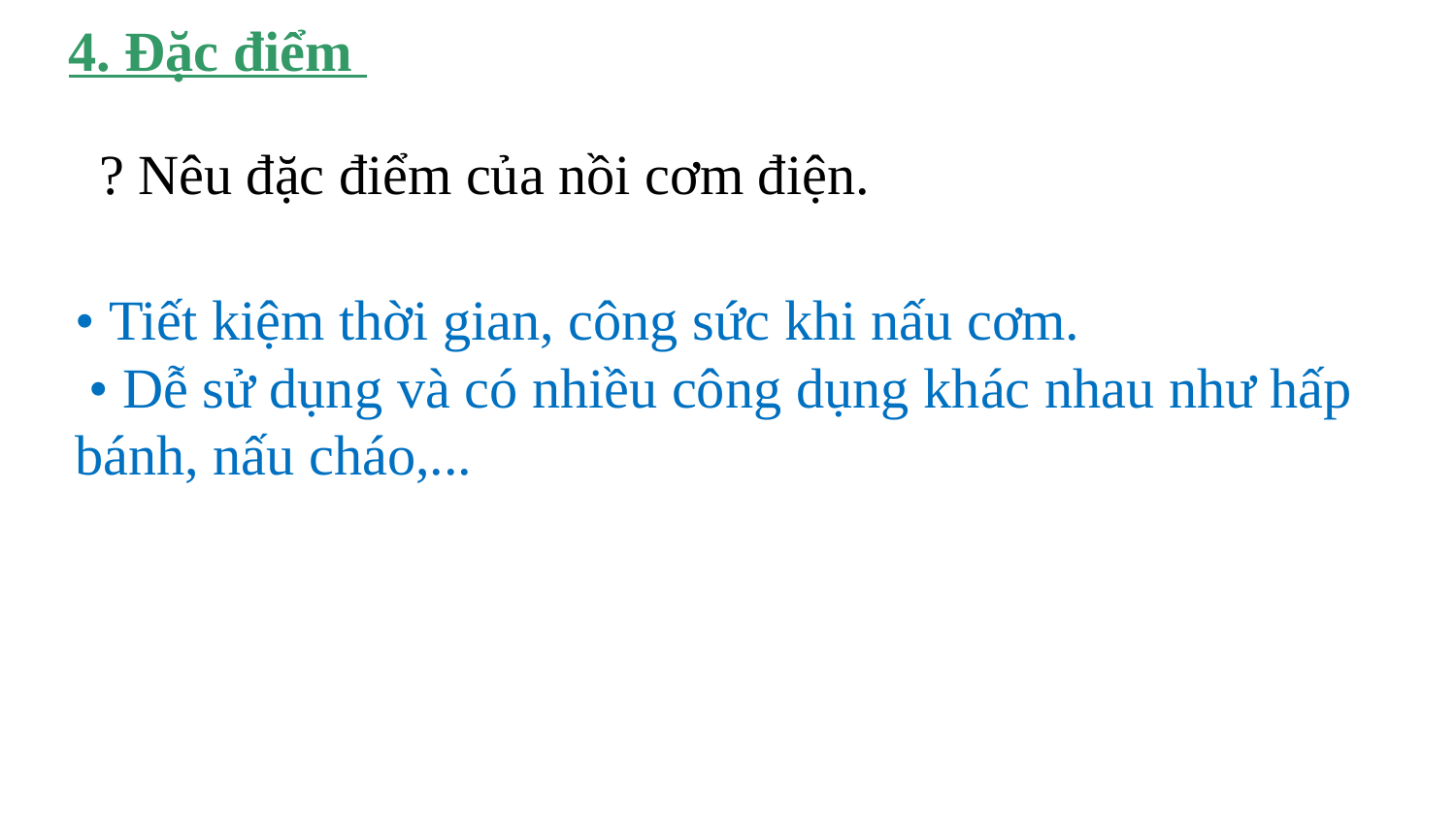

4. Đặc điểm
? Nêu đặc điểm của nồi cơm điện.
• Tiết kiệm thời gian, công sức khi nấu cơm.
 • Dễ sử dụng và có nhiều công dụng khác nhau như hấp bánh, nấu cháo,...